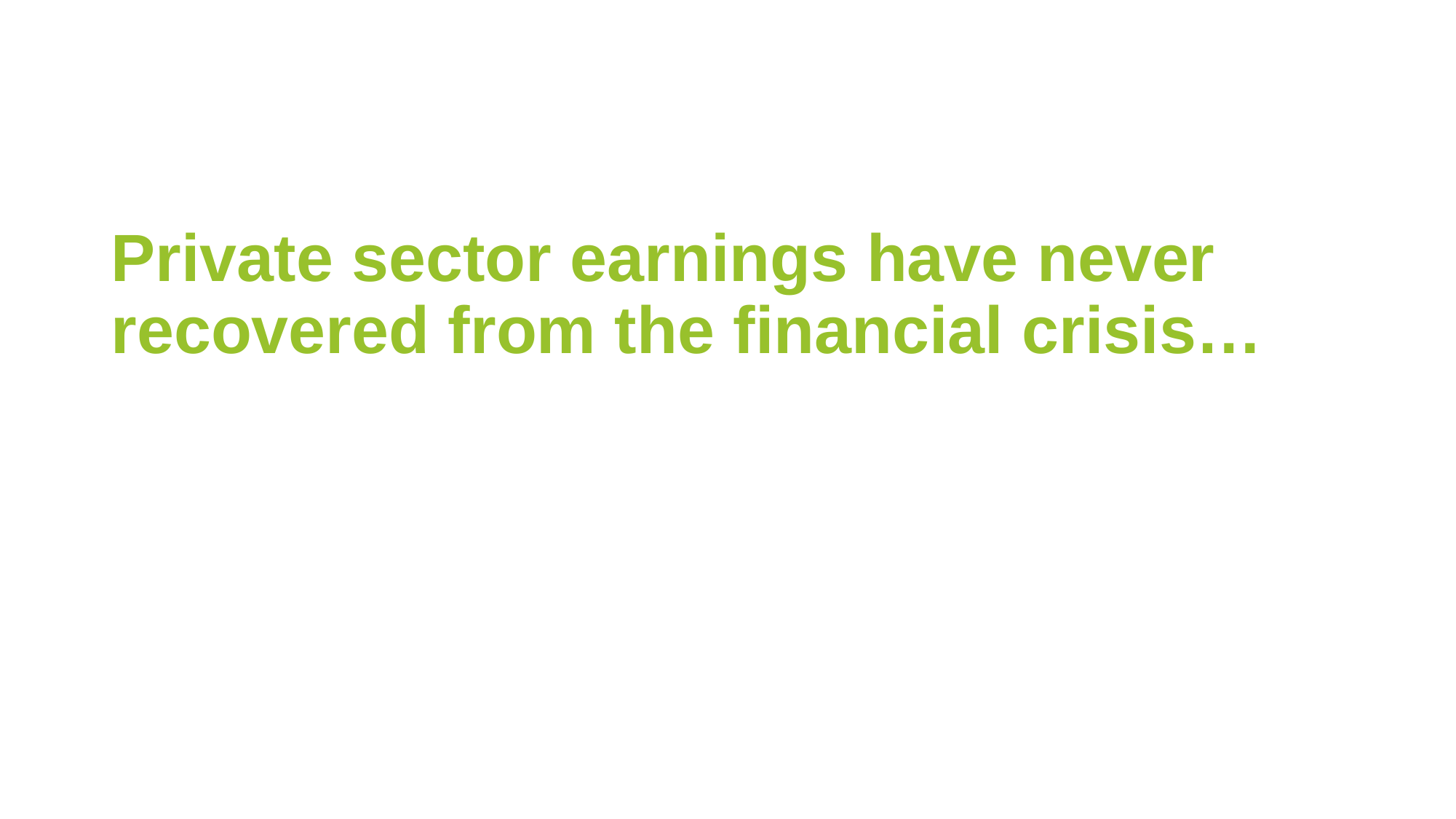

Private sector earnings have never recovered from the financial crisis…